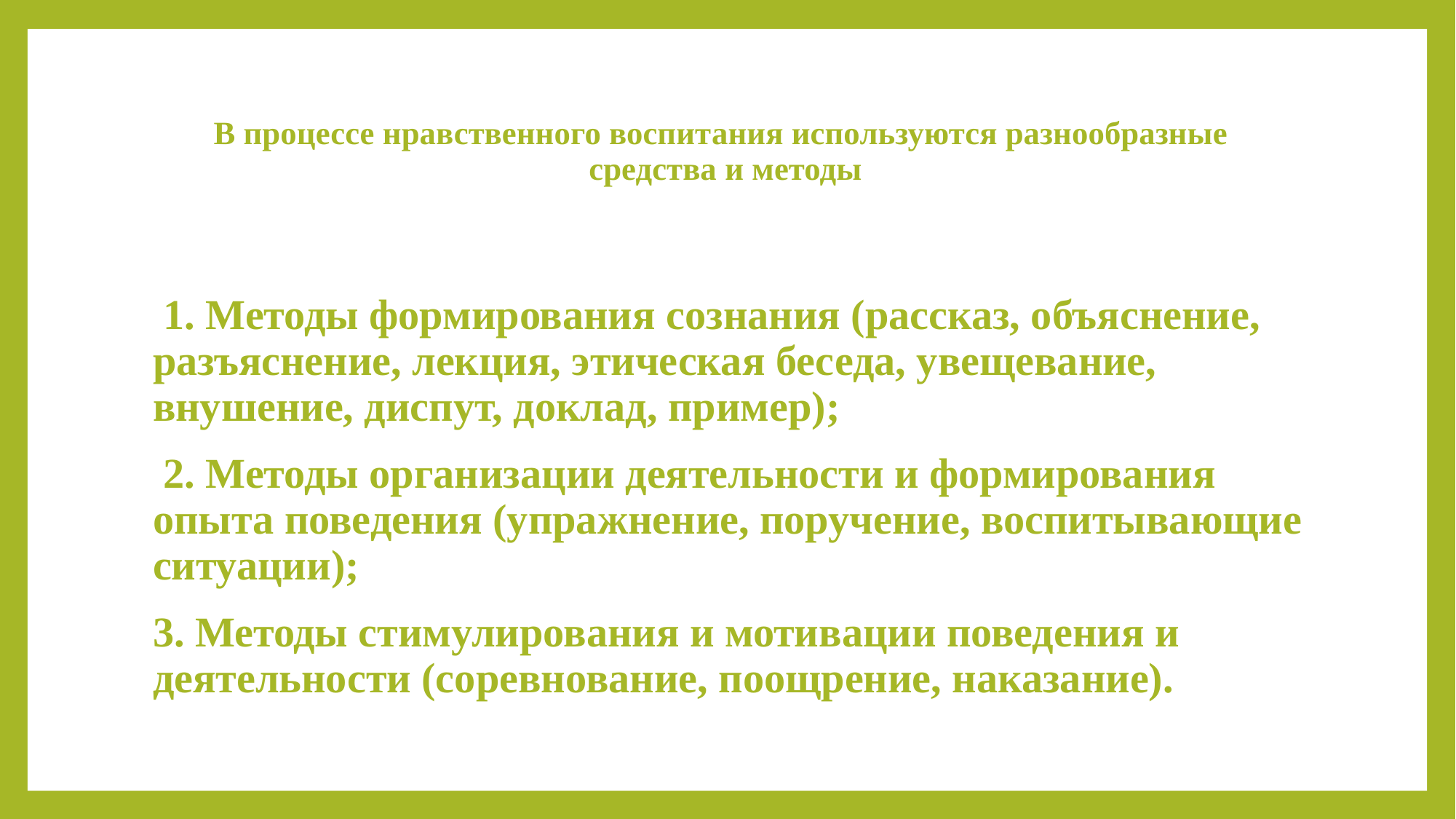

# В процессе нравственного воспитания используются разнообразные средства и методы
 1. Методы формирования сознания (рассказ, объяснение, разъяснение, лекция, этическая беседа, увещевание, внушение, диспут, доклад, пример);
 2. Методы организации деятельности и формирования опыта поведения (упражнение, поручение, воспитывающие ситуации);
3. Методы стимулирования и мотивации поведения и деятельности (соревнование, поощрение, наказание).